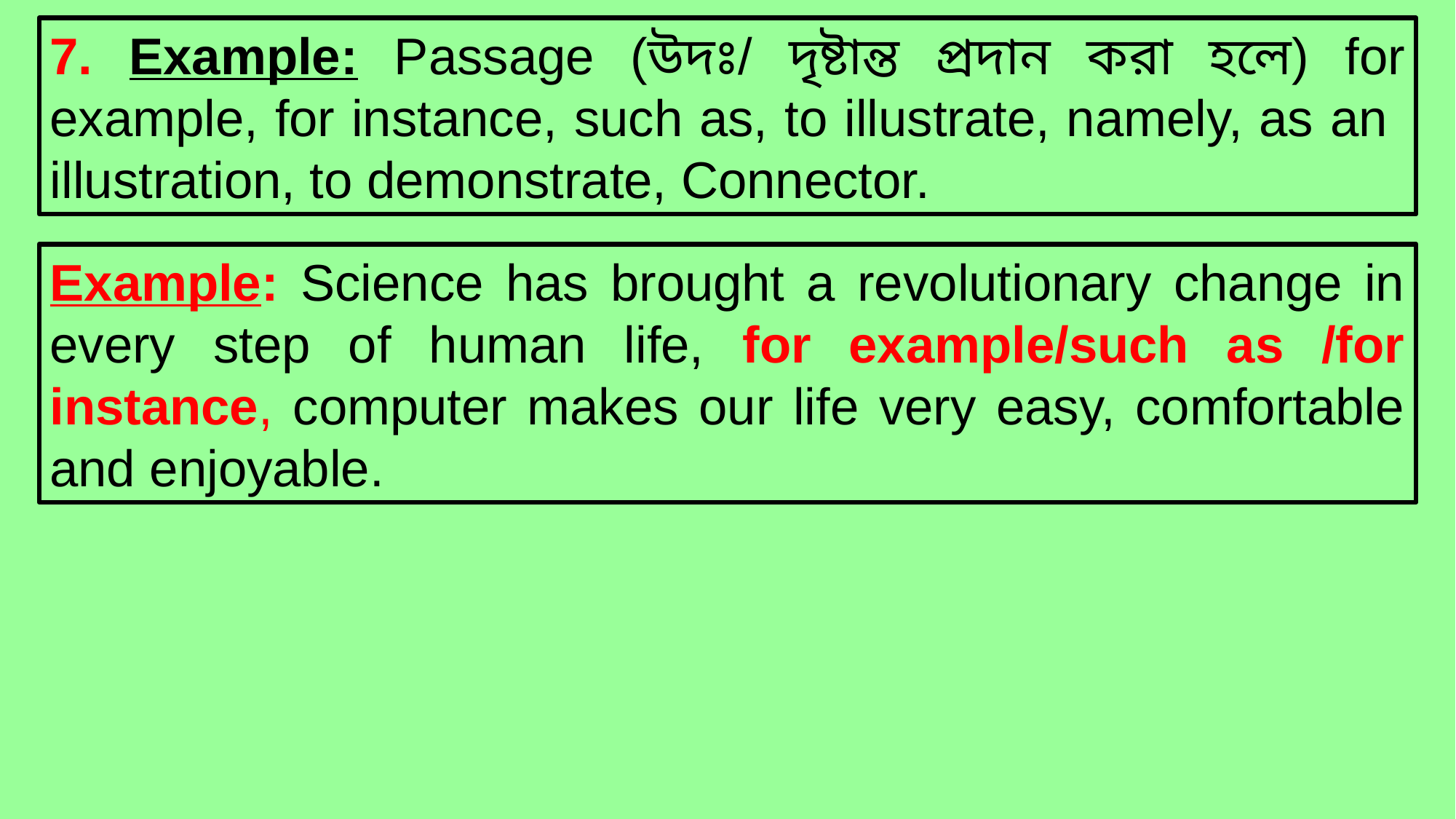

7. Example: Passage (উদঃ/ দৃষ্টান্ত প্রদান করা হলে) for example, for instance, such as, to illustrate, namely, as an  illustration, to demonstrate, Connector.
Example: Science has brought a revolutionary change in every step of human life, for example/such as /for instance, computer makes our life very easy, comfortable and enjoyable.